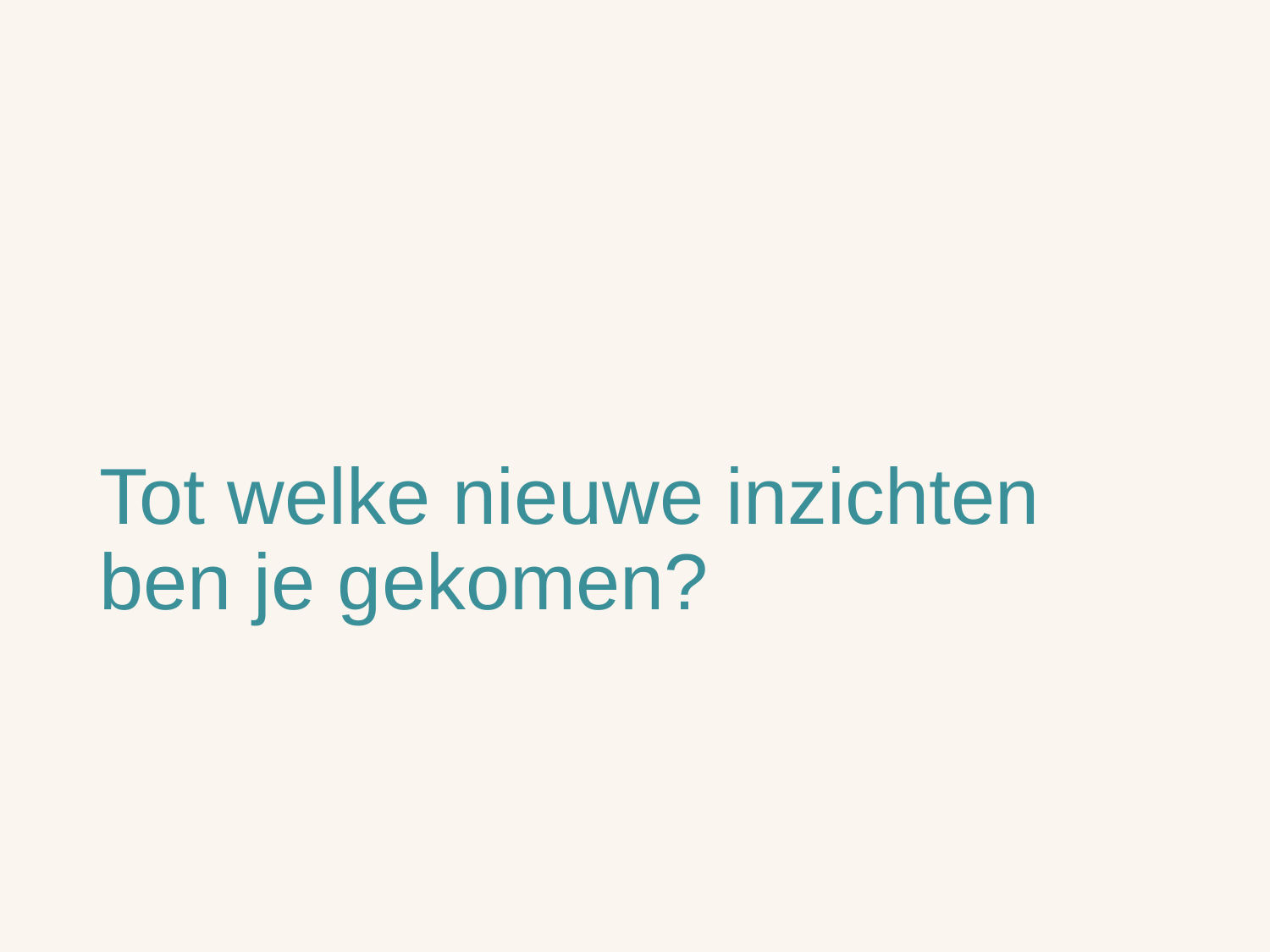

# Tot welke nieuwe inzichten ben je gekomen?